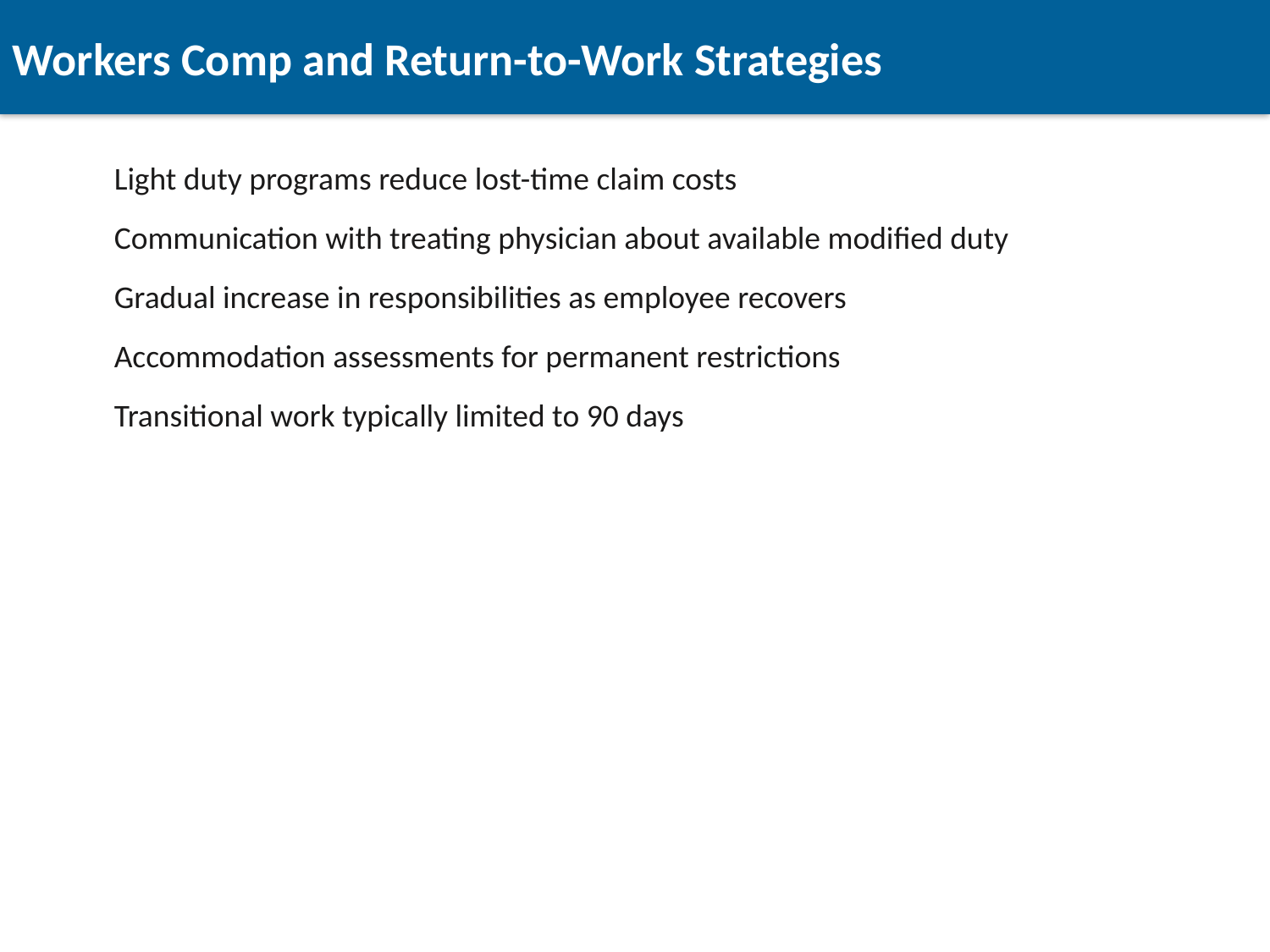

Workers Comp and Return-to-Work Strategies
Light duty programs reduce lost-time claim costs
Communication with treating physician about available modified duty
Gradual increase in responsibilities as employee recovers
Accommodation assessments for permanent restrictions
Transitional work typically limited to 90 days